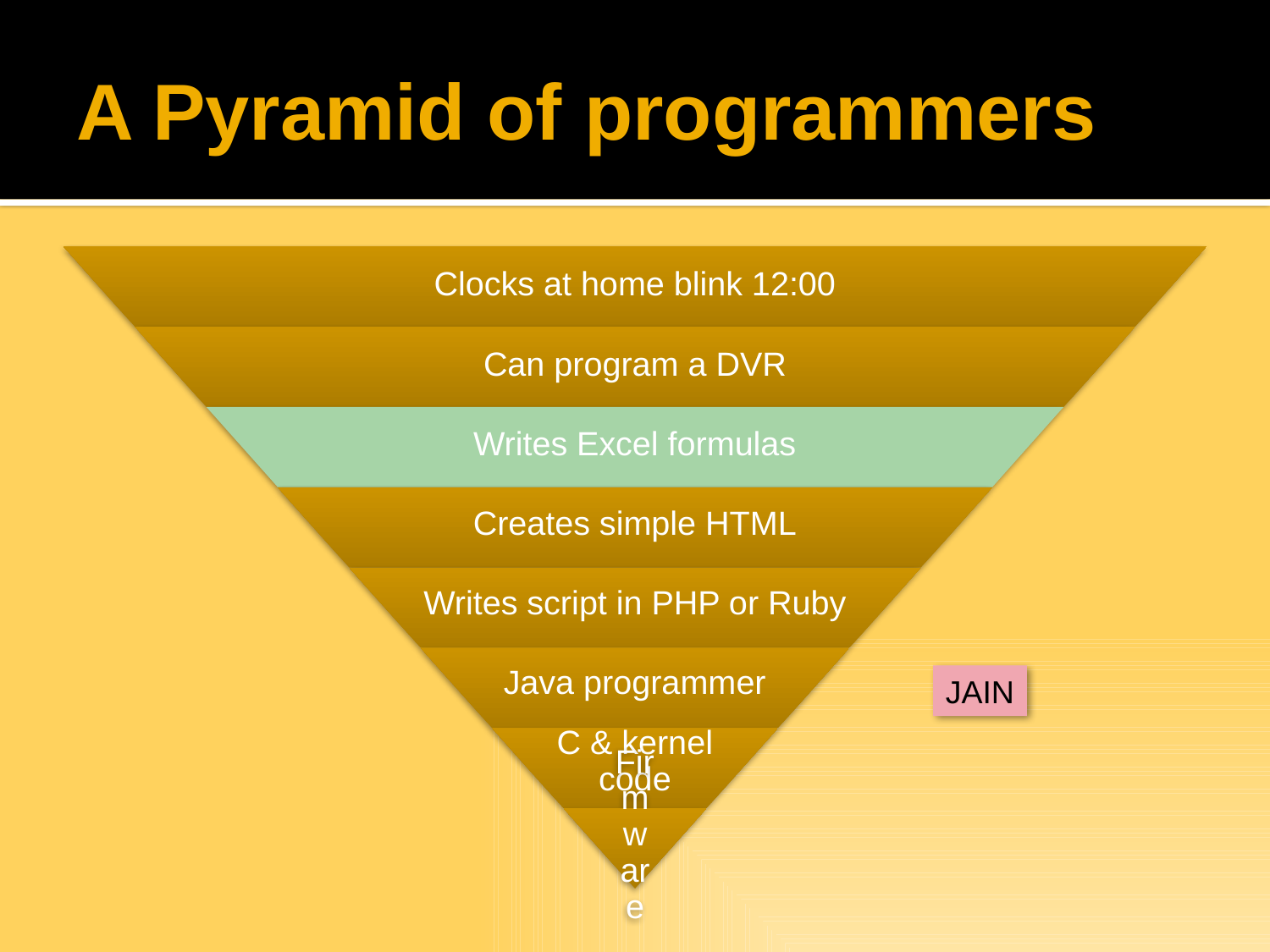

# A Pyramid of programmers
Clocks at home blink 12:00
Can program a DVR
Writes Excel formulas
Creates simple HTML
Writes script in PHP or Ruby
Java programmer
C & kernel code
Firmware
JAIN